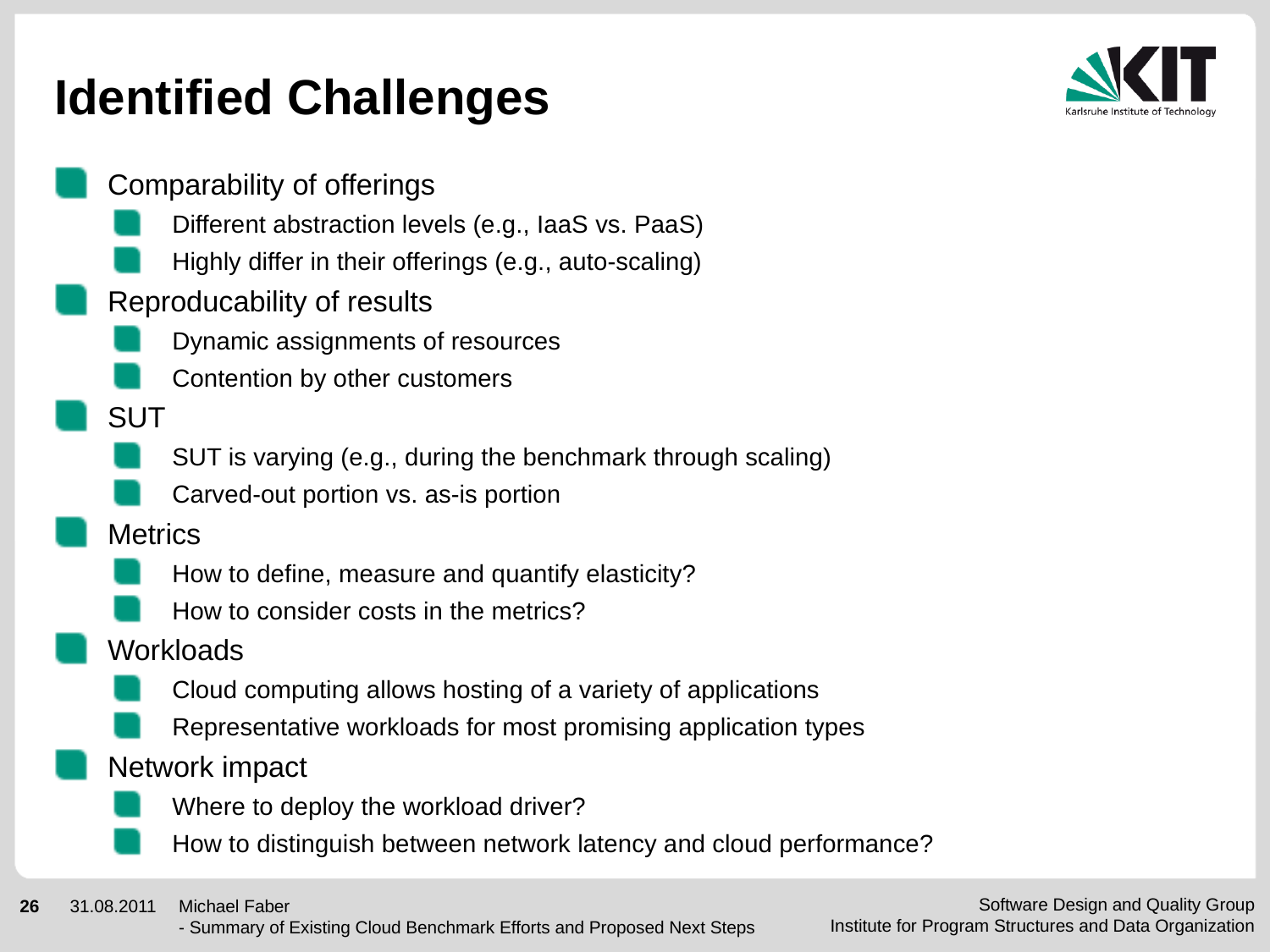

# Identified Challenges
Comparability of offerings
Different abstraction levels (e.g., IaaS vs. PaaS)
Highly differ in their offerings (e.g., auto-scaling)
Reproducability of results
Dynamic assignments of resources
Contention by other customers
SUT
SUT is varying (e.g., during the benchmark through scaling)
Carved-out portion vs. as-is portion
Metrics
How to define, measure and quantify elasticity?
How to consider costs in the metrics?
Workloads
Cloud computing allows hosting of a variety of applications
Representative workloads for most promising application types
Network impact
Where to deploy the workload driver?
How to distinguish between network latency and cloud performance?

Michael Faber
- Summary of Existing Cloud Benchmark Efforts and Proposed Next Steps